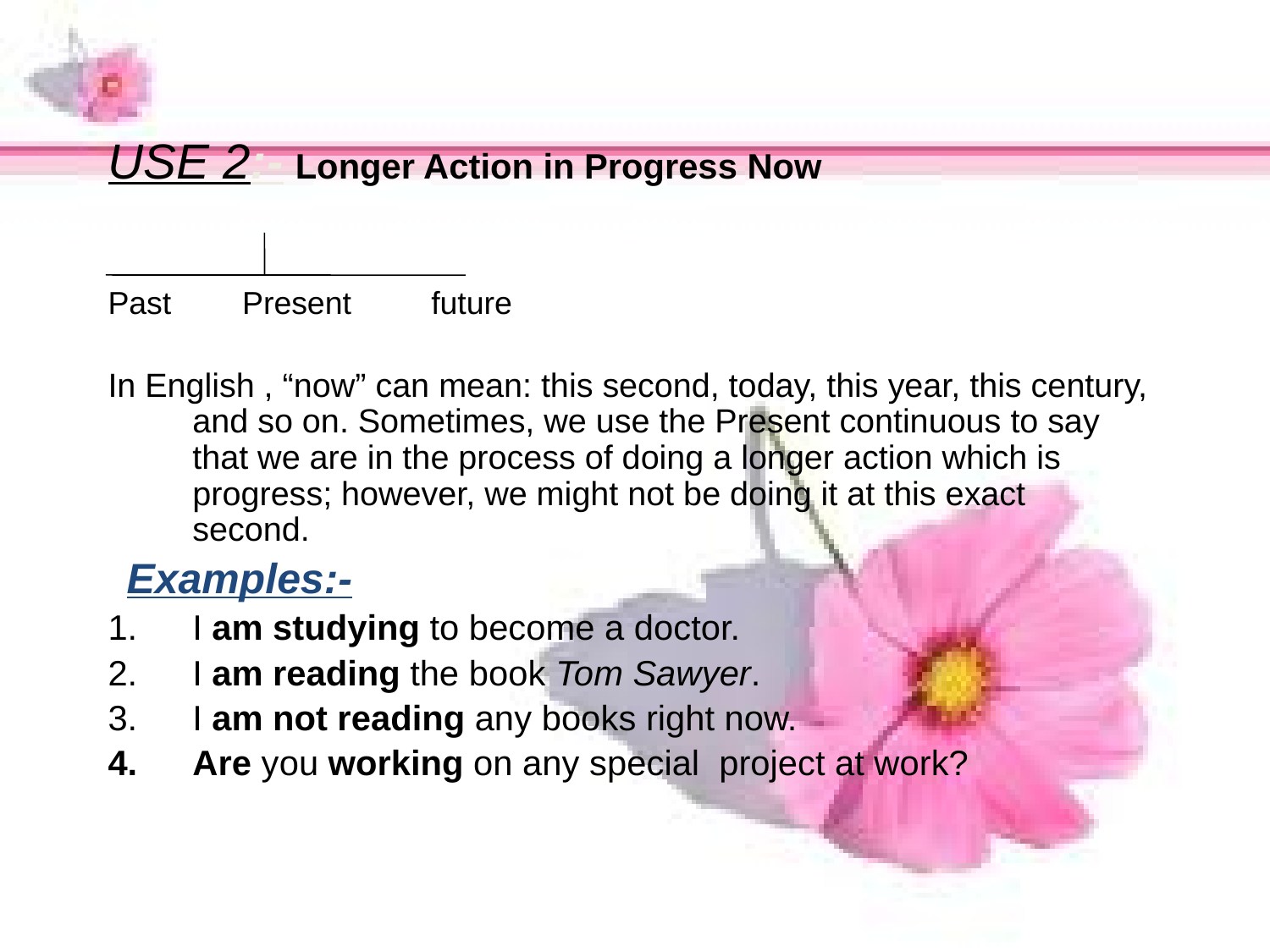

#

USE 2:- Longer Action in Progress Now

Past        Present         future

In English , “now” can mean: this second, today, this year, this century, and so on. Sometimes, we use the Present continuous to say that we are in the process of doing a longer action which is progress; however, we might not be doing it at this exact second.
  Examples:-
I am studying to become a doctor.
I am reading the book Tom Sawyer.
I am not reading any books right now.
Are you working on any special  project at work?